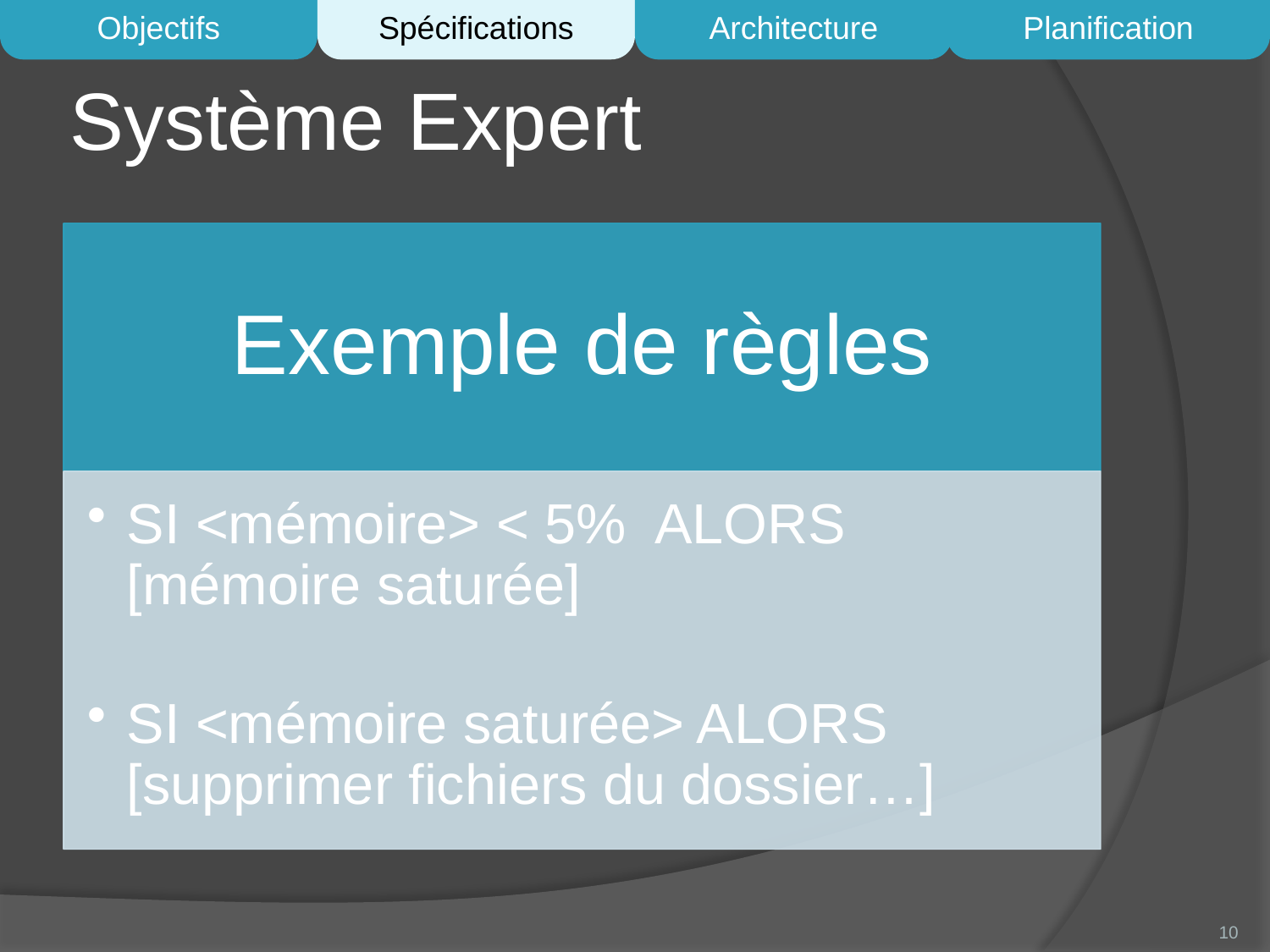

Objectifs
Spécifications
Architecture
Planification
# Système Expert
Exemple de règles
SI <mémoire> < 5%  ALORS [mémoire saturée]

SI <mémoire saturée> ALORS [supprimer fichiers du dossier…]
10